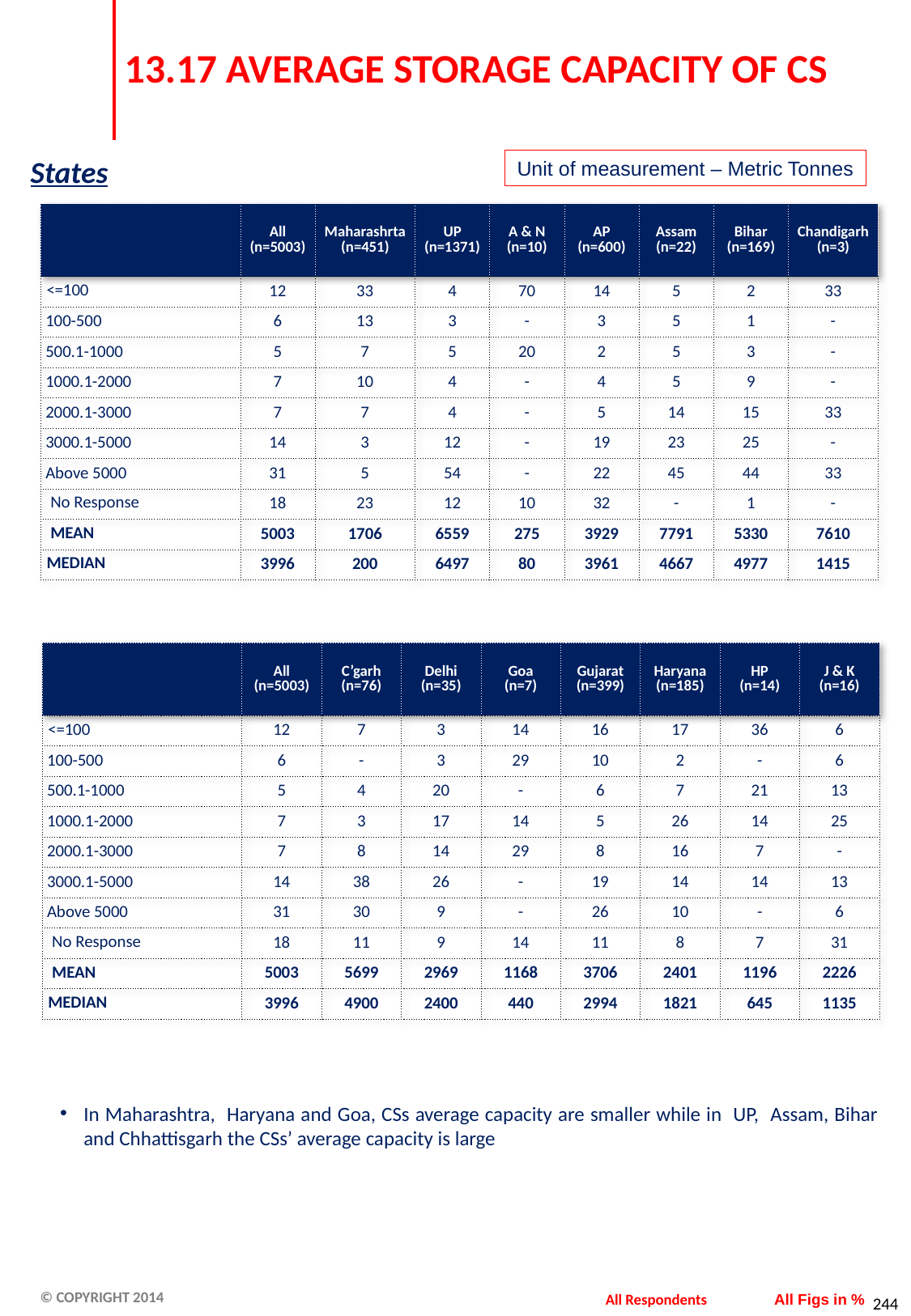

# 13.17 AVERAGE STORAGE CAPACITY OF CS
States
Unit of measurement – Metric Tonnes
|  | All (n=5003) | Maharashrta (n=451) | UP (n=1371) | A & N (n=10) | AP (n=600) | Assam (n=22) | Bihar (n=169) | Chandigarh (n=3) |
| --- | --- | --- | --- | --- | --- | --- | --- | --- |
| <=100 | 12 | 33 | 4 | 70 | 14 | 5 | 2 | 33 |
| 100-500 | 6 | 13 | 3 | - | 3 | 5 | 1 | - |
| 500.1-1000 | 5 | 7 | 5 | 20 | 2 | 5 | 3 | - |
| 1000.1-2000 | 7 | 10 | 4 | - | 4 | 5 | 9 | - |
| 2000.1-3000 | 7 | 7 | 4 | - | 5 | 14 | 15 | 33 |
| 3000.1-5000 | 14 | 3 | 12 | - | 19 | 23 | 25 | - |
| Above 5000 | 31 | 5 | 54 | - | 22 | 45 | 44 | 33 |
| No Response | 18 | 23 | 12 | 10 | 32 | - | 1 | - |
| MEAN | 5003 | 1706 | 6559 | 275 | 3929 | 7791 | 5330 | 7610 |
| MEDIAN | 3996 | 200 | 6497 | 80 | 3961 | 4667 | 4977 | 1415 |
|  | All (n=5003) | C’garh (n=76) | Delhi (n=35) | Goa (n=7) | Gujarat (n=399) | Haryana (n=185) | HP (n=14) | J & K (n=16) |
| --- | --- | --- | --- | --- | --- | --- | --- | --- |
| <=100 | 12 | 7 | 3 | 14 | 16 | 17 | 36 | 6 |
| 100-500 | 6 | - | 3 | 29 | 10 | 2 | - | 6 |
| 500.1-1000 | 5 | 4 | 20 | - | 6 | 7 | 21 | 13 |
| 1000.1-2000 | 7 | 3 | 17 | 14 | 5 | 26 | 14 | 25 |
| 2000.1-3000 | 7 | 8 | 14 | 29 | 8 | 16 | 7 | - |
| 3000.1-5000 | 14 | 38 | 26 | - | 19 | 14 | 14 | 13 |
| Above 5000 | 31 | 30 | 9 | - | 26 | 10 | - | 6 |
| No Response | 18 | 11 | 9 | 14 | 11 | 8 | 7 | 31 |
| MEAN | 5003 | 5699 | 2969 | 1168 | 3706 | 2401 | 1196 | 2226 |
| MEDIAN | 3996 | 4900 | 2400 | 440 | 2994 | 1821 | 645 | 1135 |
In Maharashtra,  Haryana and Goa, CSs average capacity are smaller while in  UP,  Assam, Bihar and Chhattisgarh the CSs’ average capacity is large
All Respondents
All Figs in %